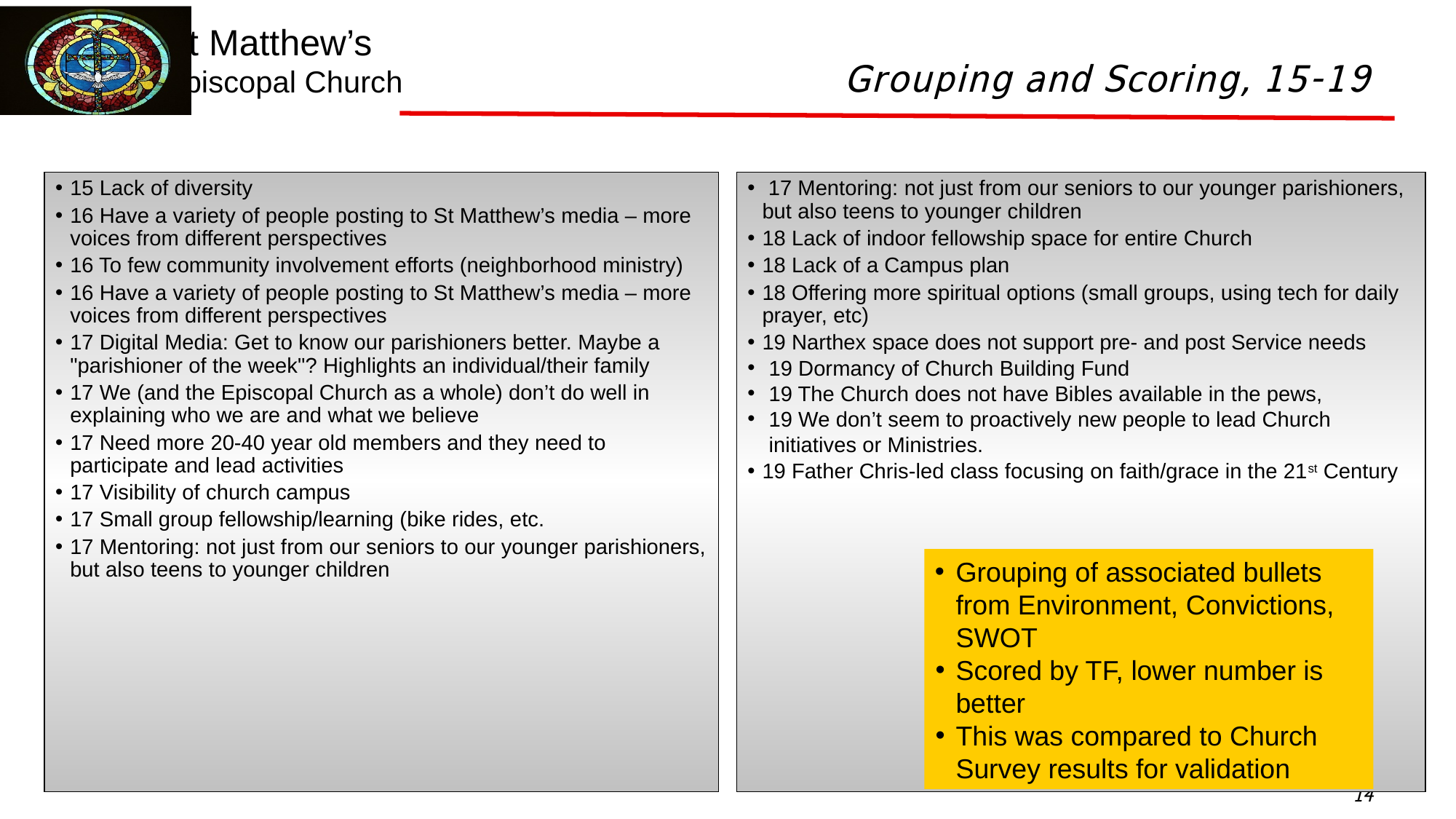

# Grouping and Scoring, 15-19
15 Lack of diversity
16 Have a variety of people posting to St Matthew’s media – more voices from different perspectives
16 To few community involvement efforts (neighborhood ministry)
16 Have a variety of people posting to St Matthew’s media – more voices from different perspectives
17 Digital Media: Get to know our parishioners better. Maybe a "parishioner of the week"? Highlights an individual/their family
17 We (and the Episcopal Church as a whole) don’t do well in explaining who we are and what we believe
17 Need more 20-40 year old members and they need to participate and lead activities
17 Visibility of church campus
17 Small group fellowship/learning (bike rides, etc.
17 Mentoring: not just from our seniors to our younger parishioners, but also teens to younger children

 17 Mentoring: not just from our seniors to our younger parishioners, but also teens to younger children
18 Lack of indoor fellowship space for entire Church
18 Lack of a Campus plan
18 Offering more spiritual options (small groups, using tech for daily prayer, etc)
19 Narthex space does not support pre- and post Service needs
19 Dormancy of Church Building Fund
19 The Church does not have Bibles available in the pews,
19 We don’t seem to proactively new people to lead Church initiatives or Ministries.
19 Father Chris-led class focusing on faith/grace in the 21st Century

Grouping of associated bullets from Environment, Convictions, SWOT
Scored by TF, lower number is better
This was compared to Church Survey results for validation